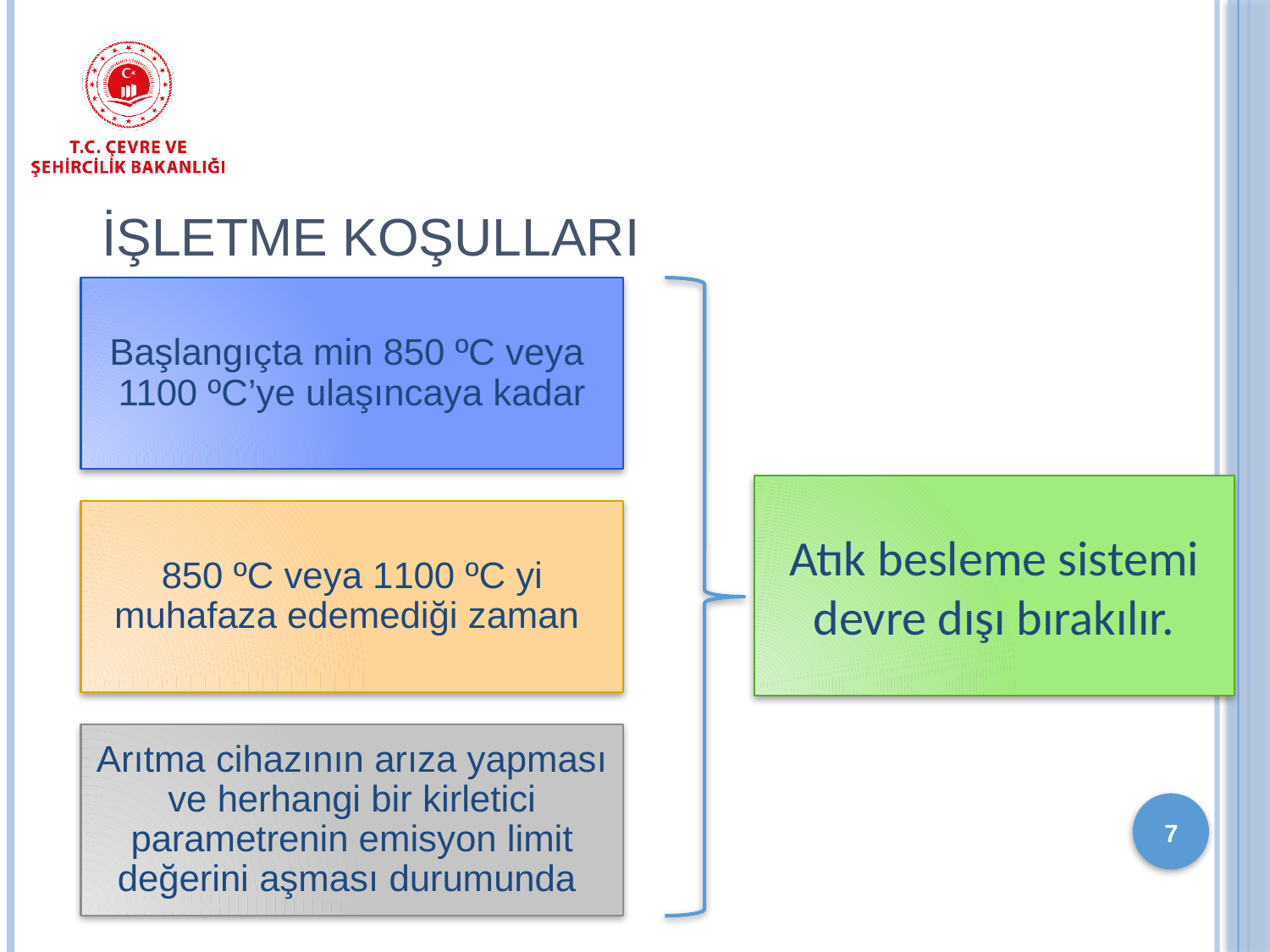

7
# İŞLETME KOŞULLARI
Başlangıçta min 850 ºC veya
1100 ºC’ye ulaşıncaya kadar
850 ºC veya 1100 ºC yi muhafaza edemediği zaman
Arıtma cihazının arıza yapması ve herhangi bir kirletici parametrenin emisyon limit değerini aşması durumunda

Atık besleme sistemi devre dışı bırakılır.